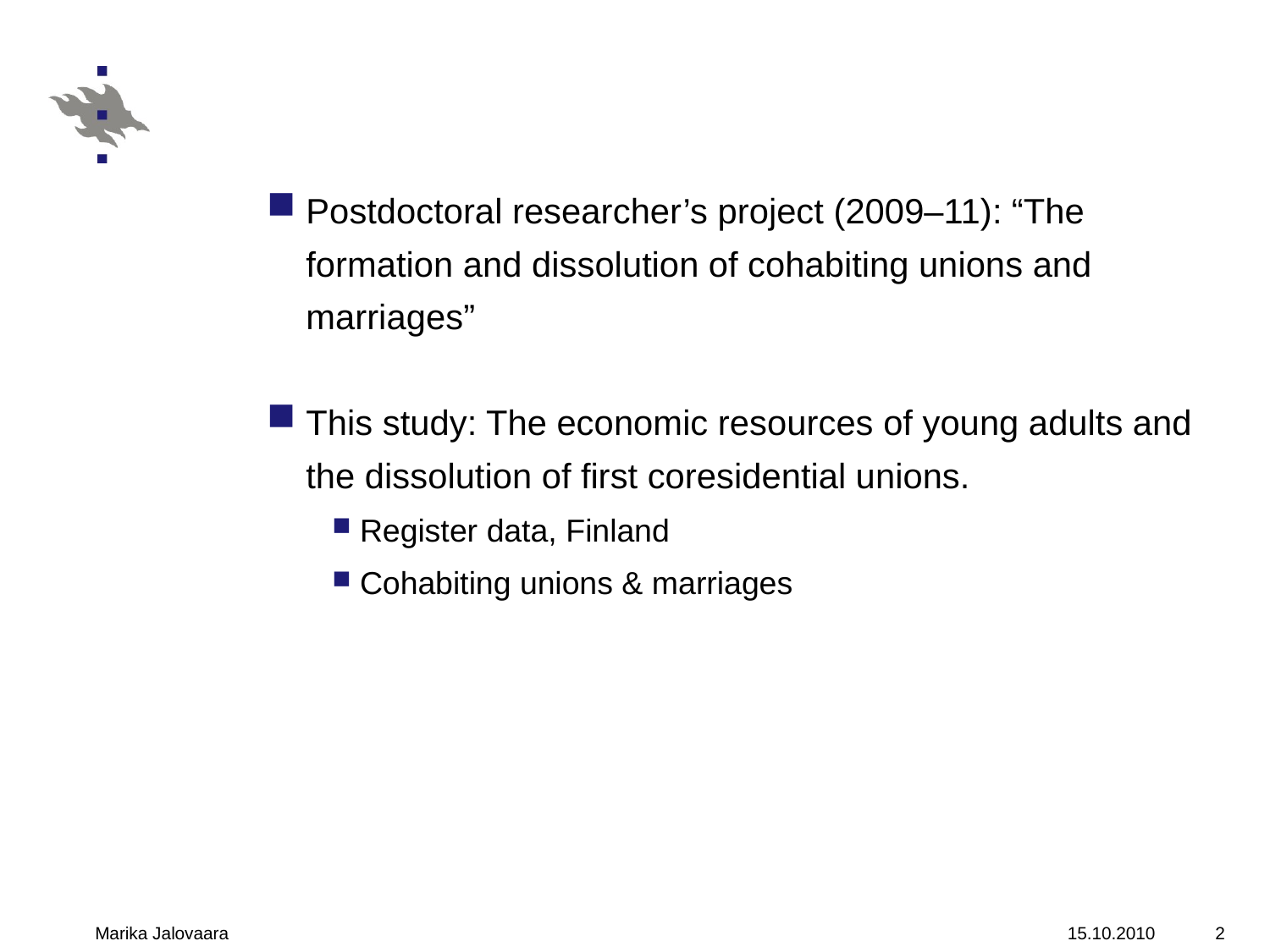

Postdoctoral researcher’s project (2009–11): “The formation and dissolution of cohabiting unions and marriages”

This study: The economic resources of young adults and the dissolution of first coresidential unions.
Register data, Finland
Cohabiting unions & marriages

Marika Jalovaara
15.10.2010
2